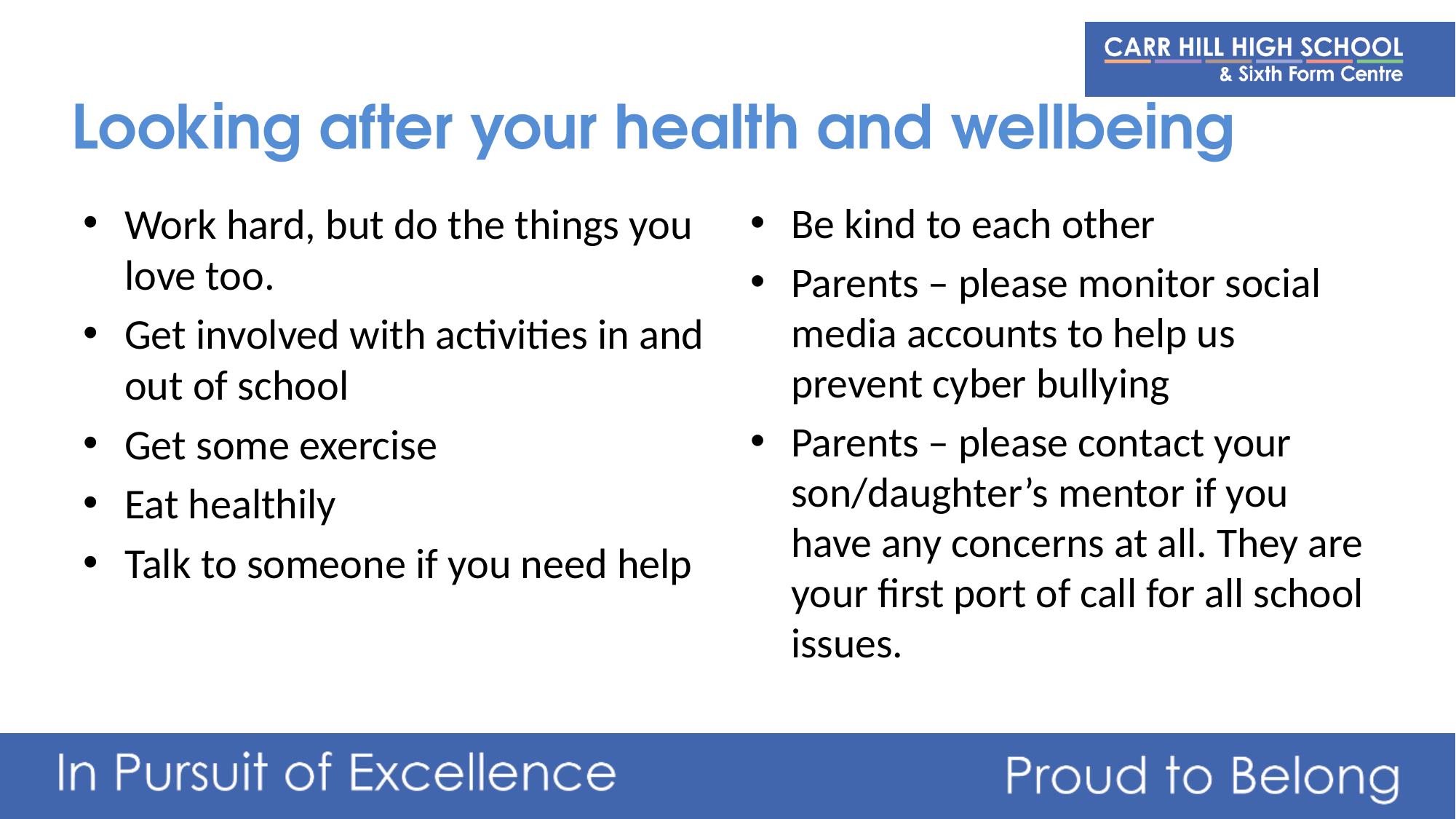

# Looking after your health and wellbeing
Work hard, but do the things you love too.
Get involved with activities in and out of school
Get some exercise
Eat healthily
Talk to someone if you need help
Be kind to each other
Parents – please monitor social media accounts to help us prevent cyber bullying
Parents – please contact your son/daughter’s mentor if you have any concerns at all. They are your first port of call for all school issues.